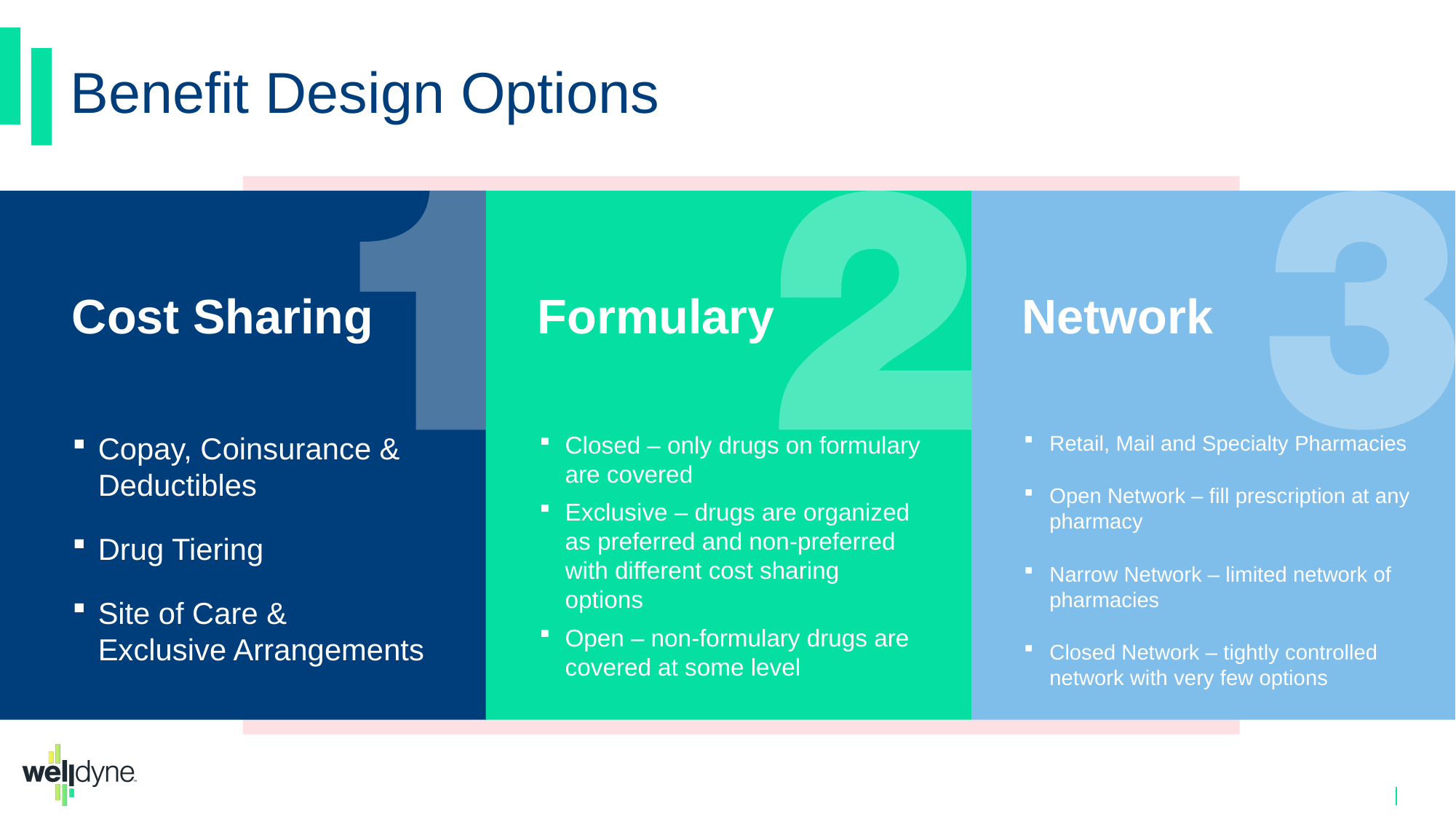

# Benefit Design Options
Cost Sharing
Formulary
Network
Copay, Coinsurance & Deductibles
Drug Tiering
Site of Care &
Exclusive Arrangements
Closed – only drugs on formulary are covered
Exclusive – drugs are organized as preferred and non-preferred with different cost sharing options
Open – non-formulary drugs are covered at some level
Retail, Mail and Specialty Pharmacies
Open Network – fill prescription at any pharmacy
Narrow Network – limited network of pharmacies
Closed Network – tightly controlled network with very few options